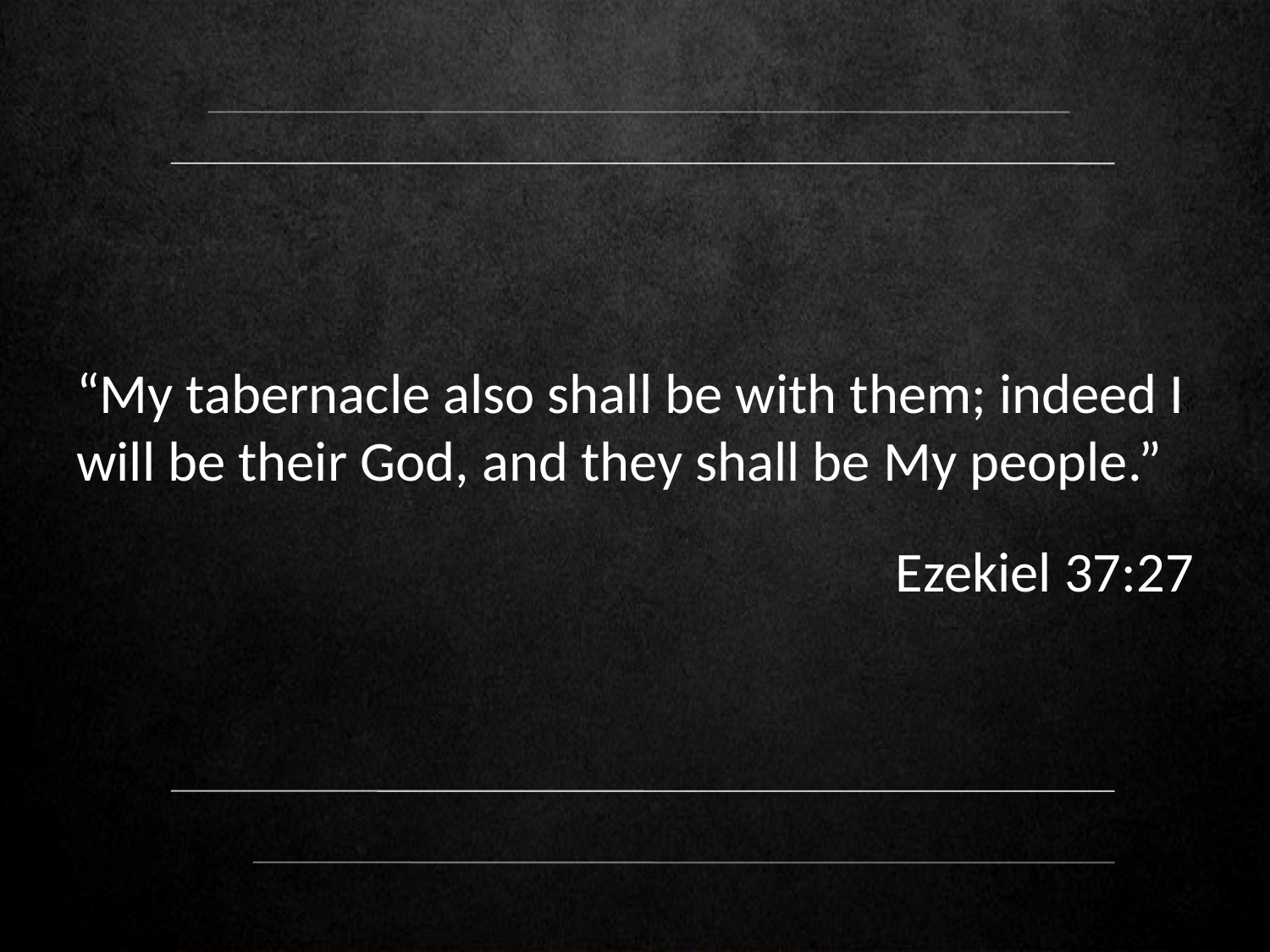

“My tabernacle also shall be with them; indeed I will be their God, and they shall be My people.”
Ezekiel 37:27